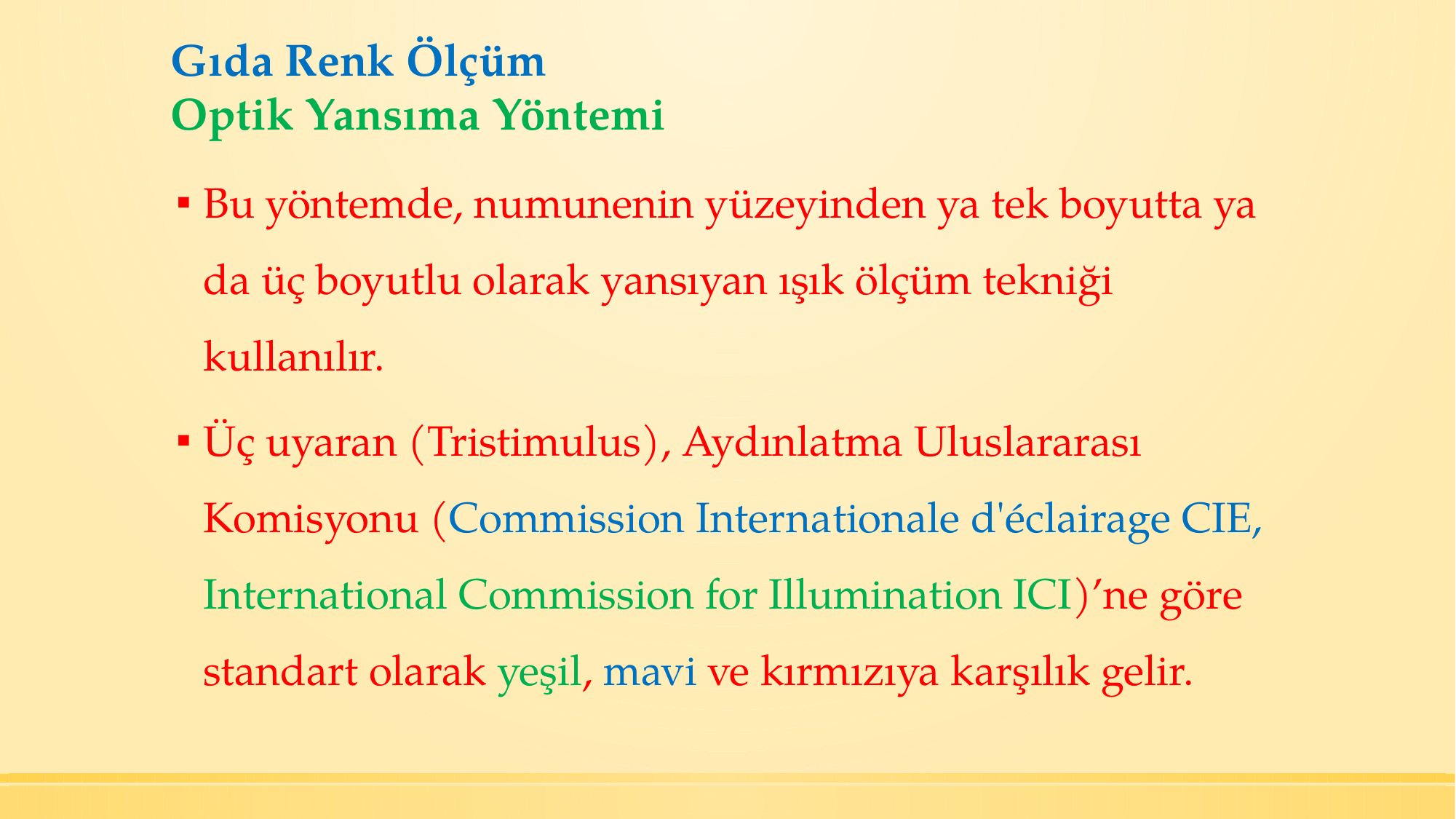

# Gıda Renk Ölçüm Optik Yansıma Yöntemi
Bu yöntemde, numunenin yüzeyinden ya tek boyutta ya da üç boyutlu olarak yansıyan ışık ölçüm tekniği kullanılır.
Üç uyaran (Tristimulus), Aydınlatma Uluslararası Komisyonu (Commission Internationale d'éclairage CIE, International Commission for Illumination ICI)’ne göre standart olarak yeşil, mavi ve kırmızıya karşılık gelir.